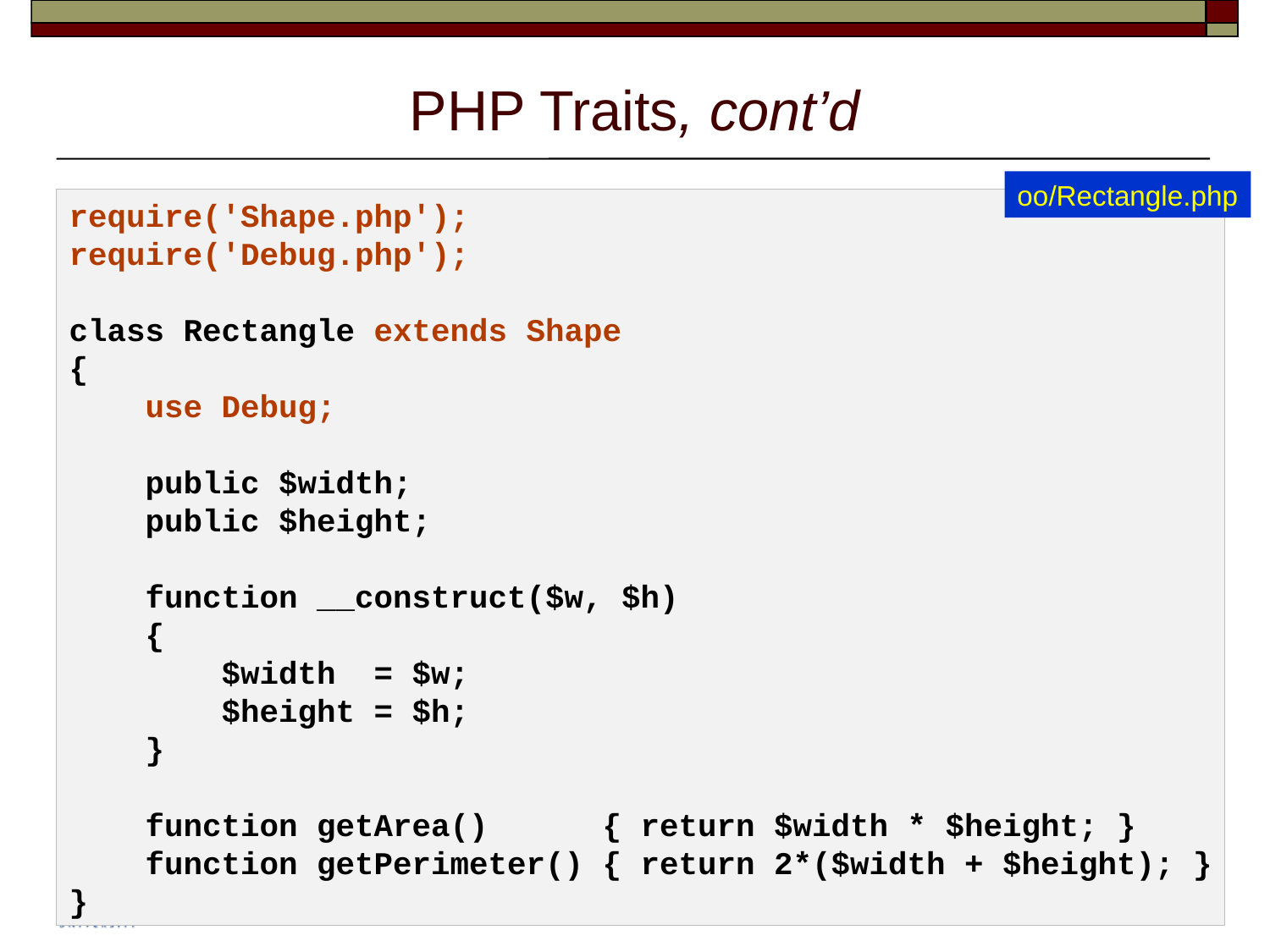

# PHP Traits, cont’d
oo/Rectangle.php
require('Shape.php');
require('Debug.php');

class Rectangle extends Shape
{
    use Debug;

    public $width;
    public $height;

    function __construct($w, $h)
    {
        $width  = $w;
        $height = $h;
    }

    function getArea()      { return $width * $height; }
    function getPerimeter() { return 2*($width + $height); }
}